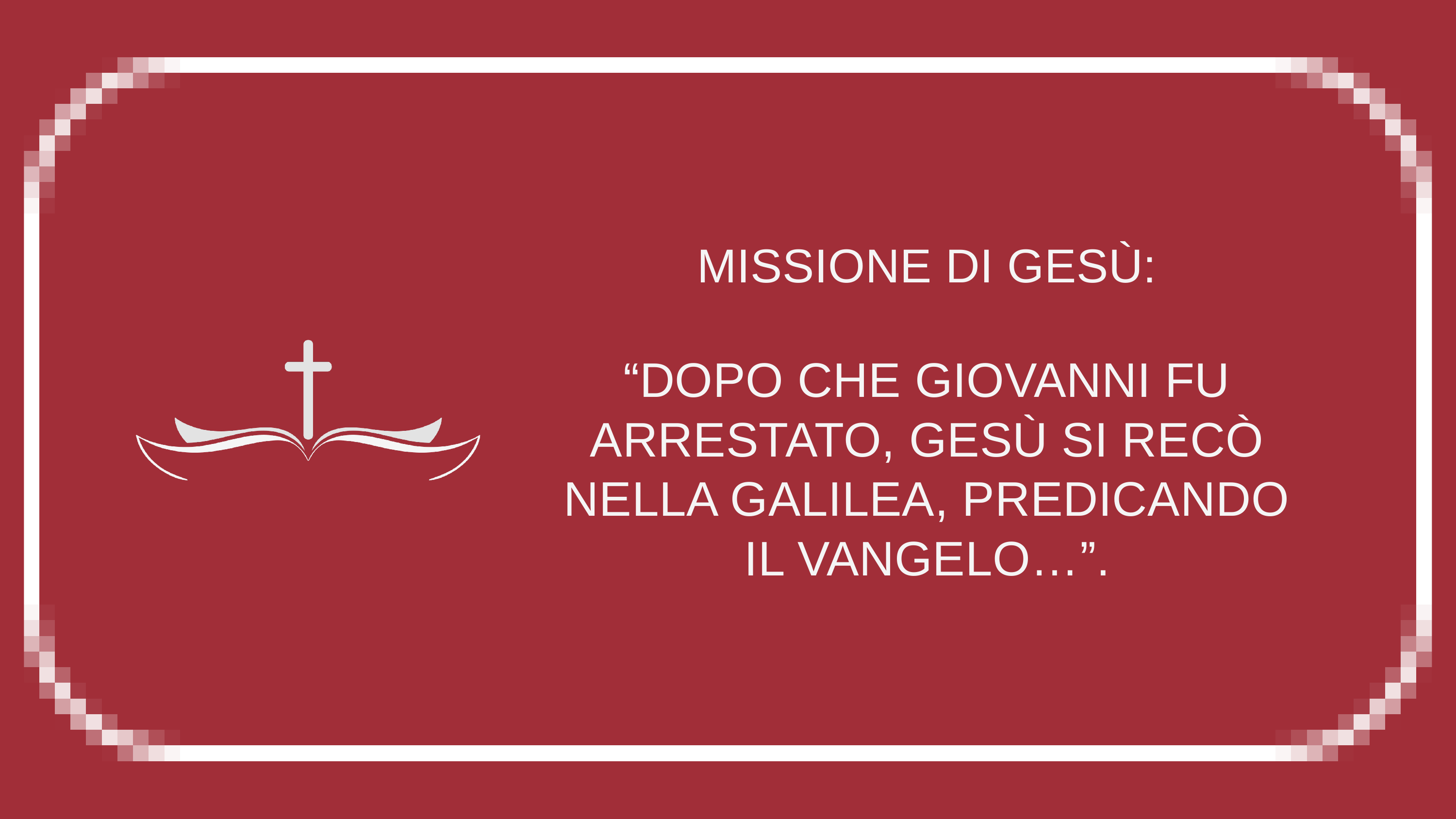

MISSIONE DI GESÙ:

“DOPO CHE GIOVANNI FU ARRESTATO, GESÙ SI RECÒ NELLA GALILEA, PREDICANDO IL VANGELO…”.